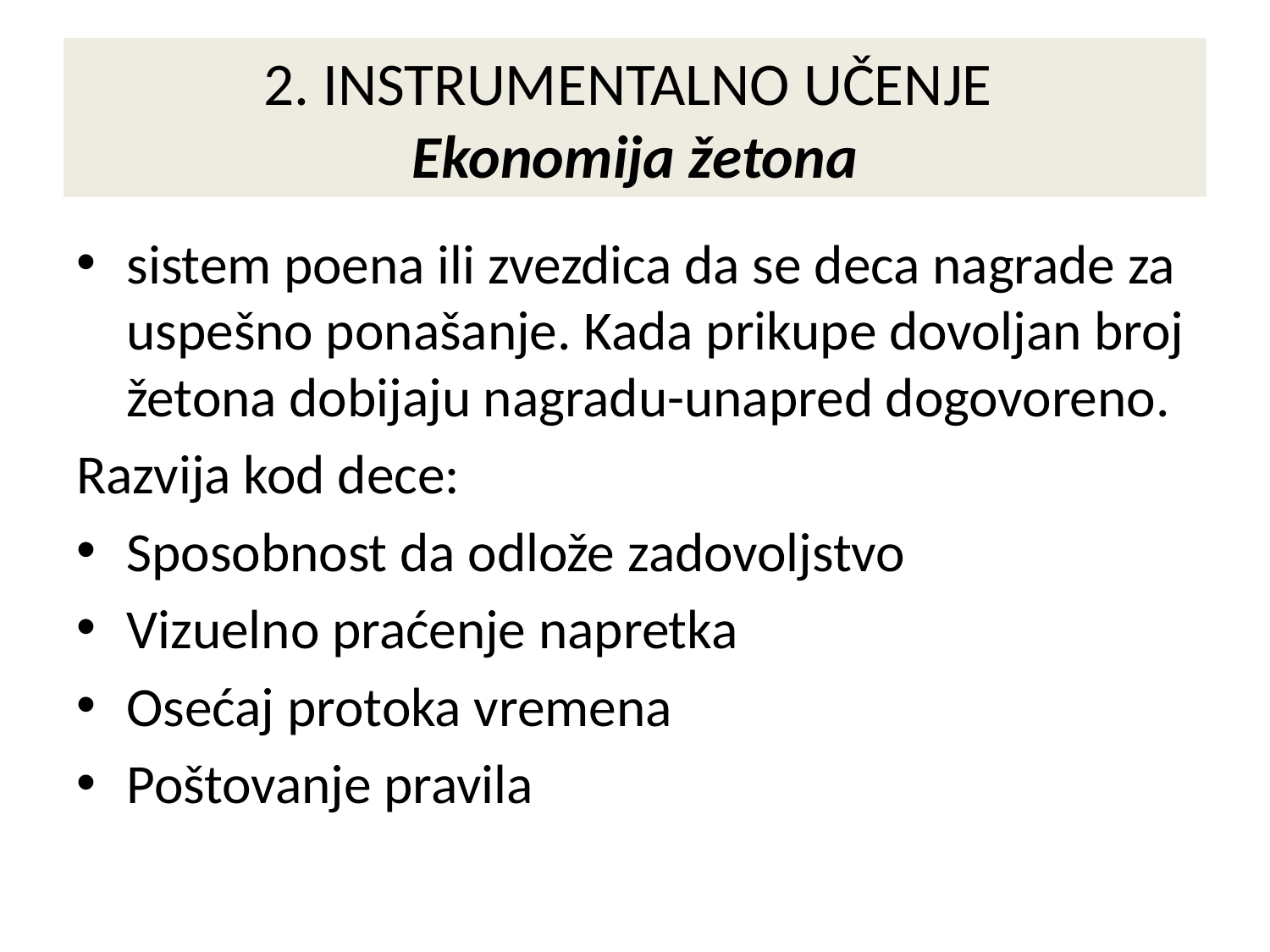

# 2. INSTRUMENTALNO UČENJE Ekonomija žetona
sistem poena ili zvezdica da se deca nagrade za uspešno ponašanje. Kada prikupe dovoljan broj žetona dobijaju nagradu-unapred dogovoreno.
Razvija kod dece:
Sposobnost da odlože zadovoljstvo
Vizuelno praćenje napretka
Osećaj protoka vremena
Poštovanje pravila